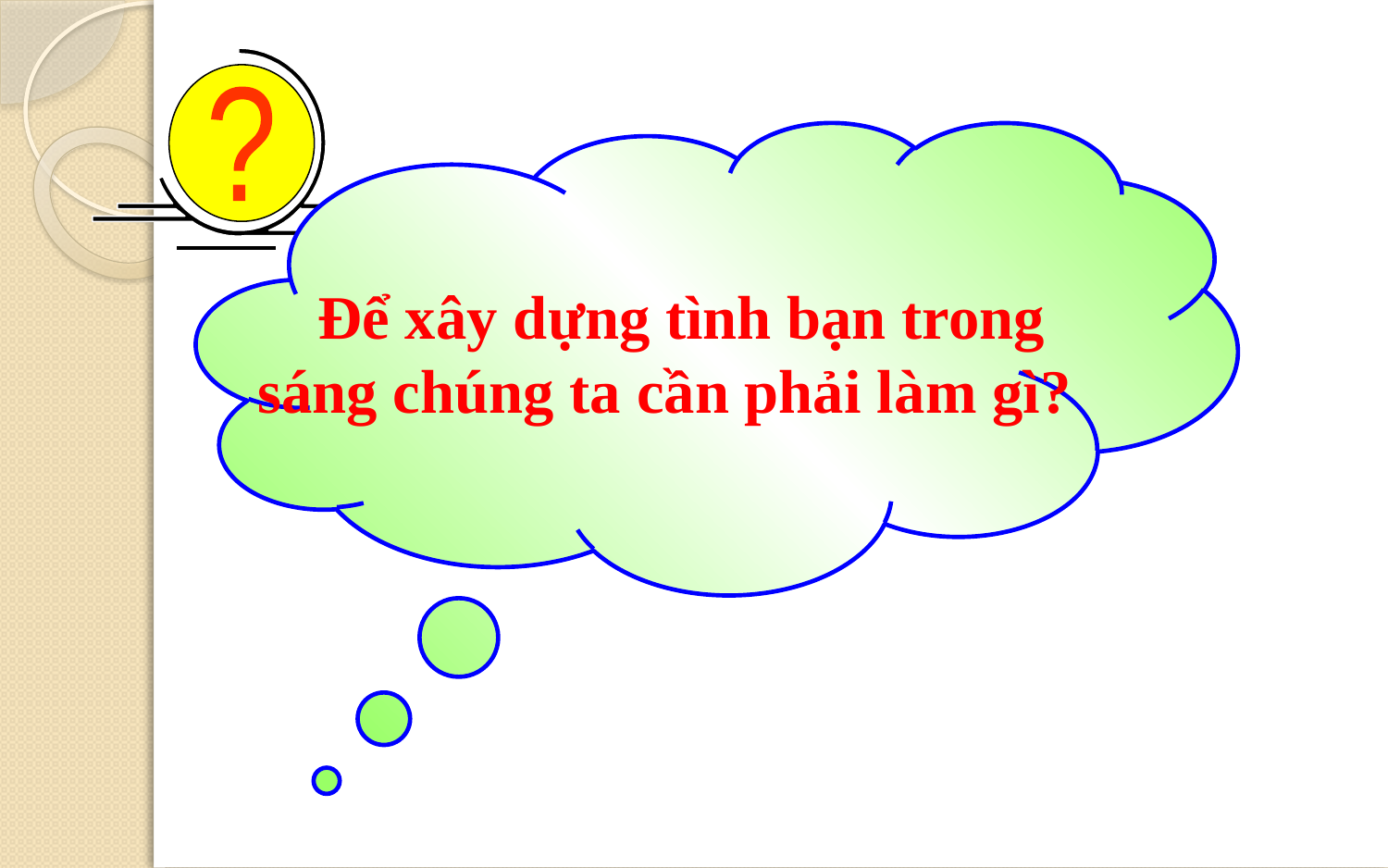

?

    Để xây dựng tình bạn trong sáng chúng ta cần phải làm gì?